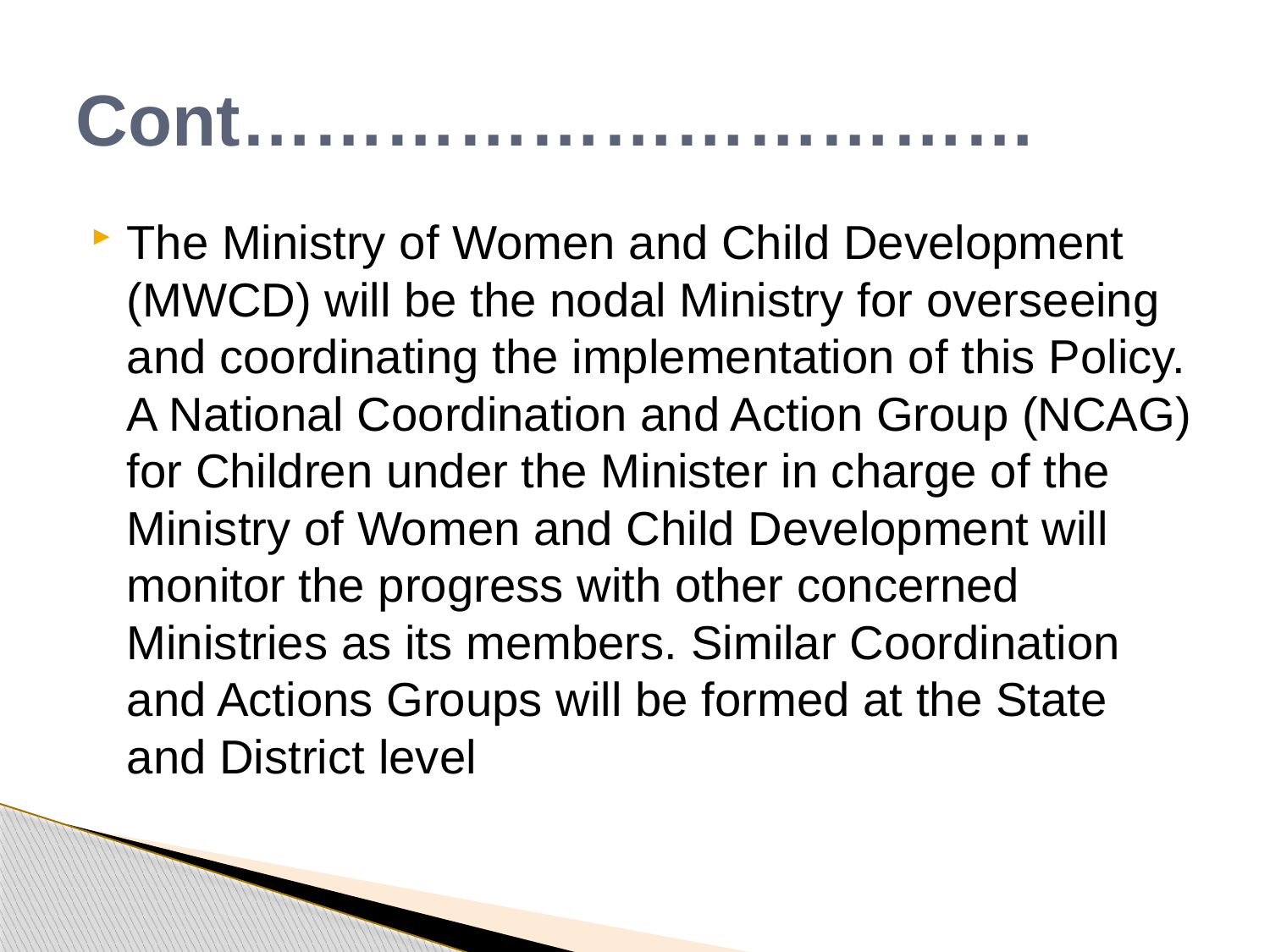

# Cont……………………………
The Ministry of Women and Child Development (MWCD) will be the nodal Ministry for overseeing and coordinating the implementation of this Policy. A National Coordination and Action Group (NCAG) for Children under the Minister in charge of the Ministry of Women and Child Development will monitor the progress with other concerned Ministries as its members. Similar Coordination and Actions Groups will be formed at the State and District level